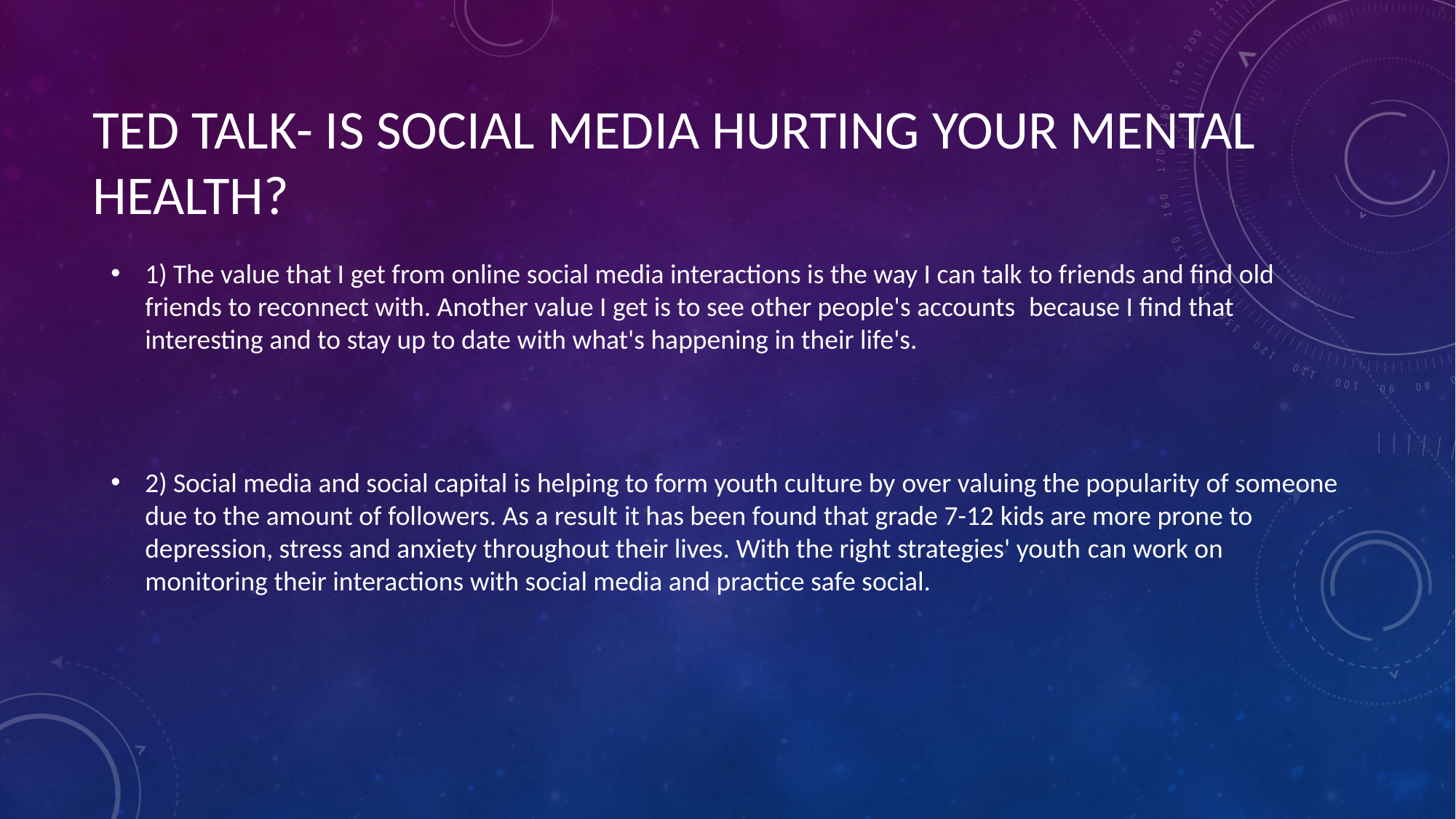

# Ted talk- Is social media hurting your mental health?
1) The value that I get from online social media interactions is the way I can talk to friends and find old friends to reconnect with. Another value I get is to see other people's accounts  because I find that interesting and to stay up to date with what's happening in their life's.

2) Social media and social capital is helping to form youth culture by over valuing the popularity of someone due to the amount of followers. As a result it has been found that grade 7-12 kids are more prone to depression, stress and anxiety throughout their lives. With the right strategies' youth can work on monitoring their interactions with social media and practice safe social.